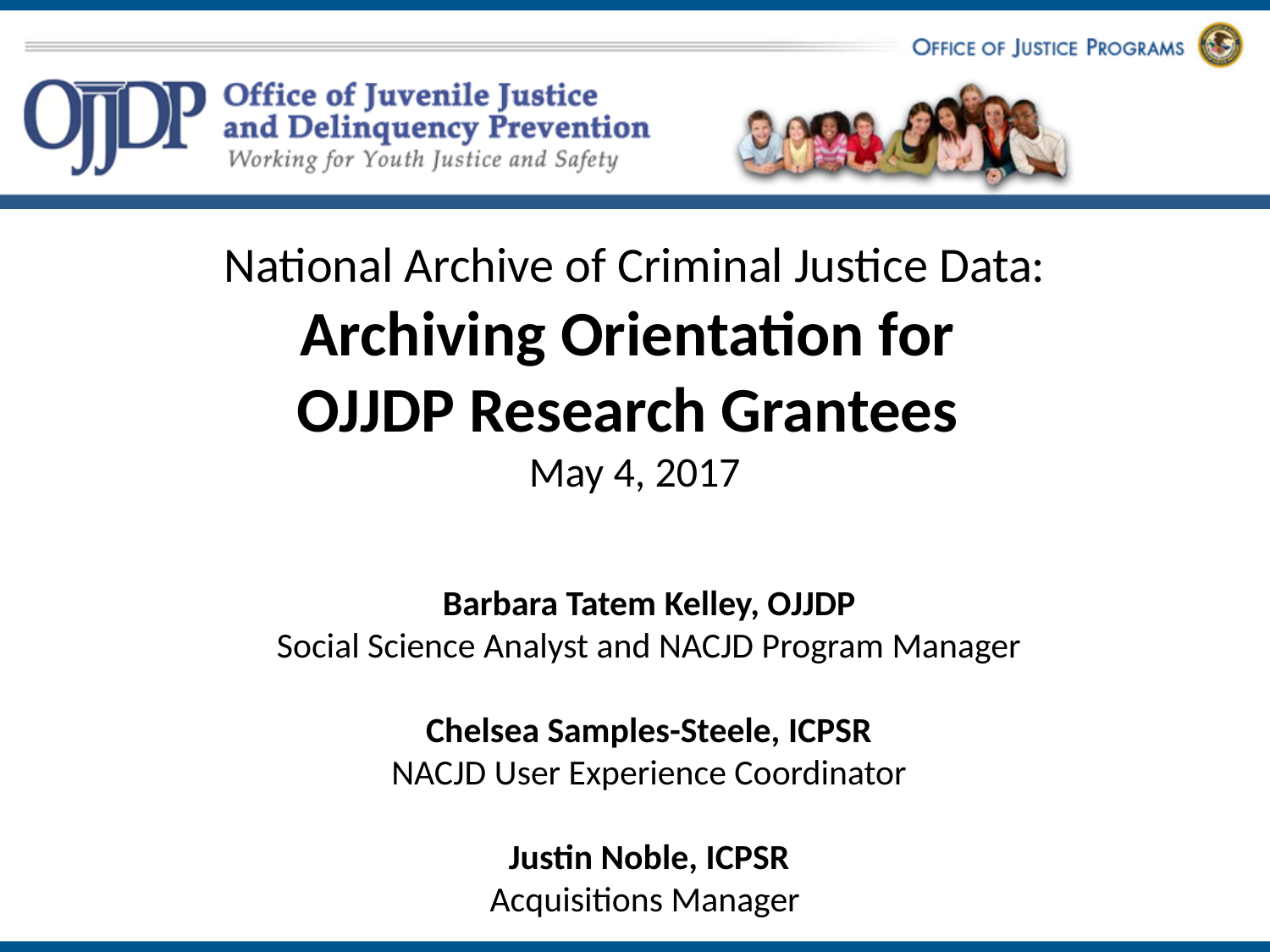

# National Archive of Criminal Justice Data: Archiving Orientation for OJJDP Research Grantees May 4, 2017
Barbara Tatem Kelley, OJJDP
Social Science Analyst and NACJD Program Manager

Chelsea Samples-Steele, ICPSR
NACJD User Experience Coordinator

Justin Noble, ICPSR
Acquisitions Manager